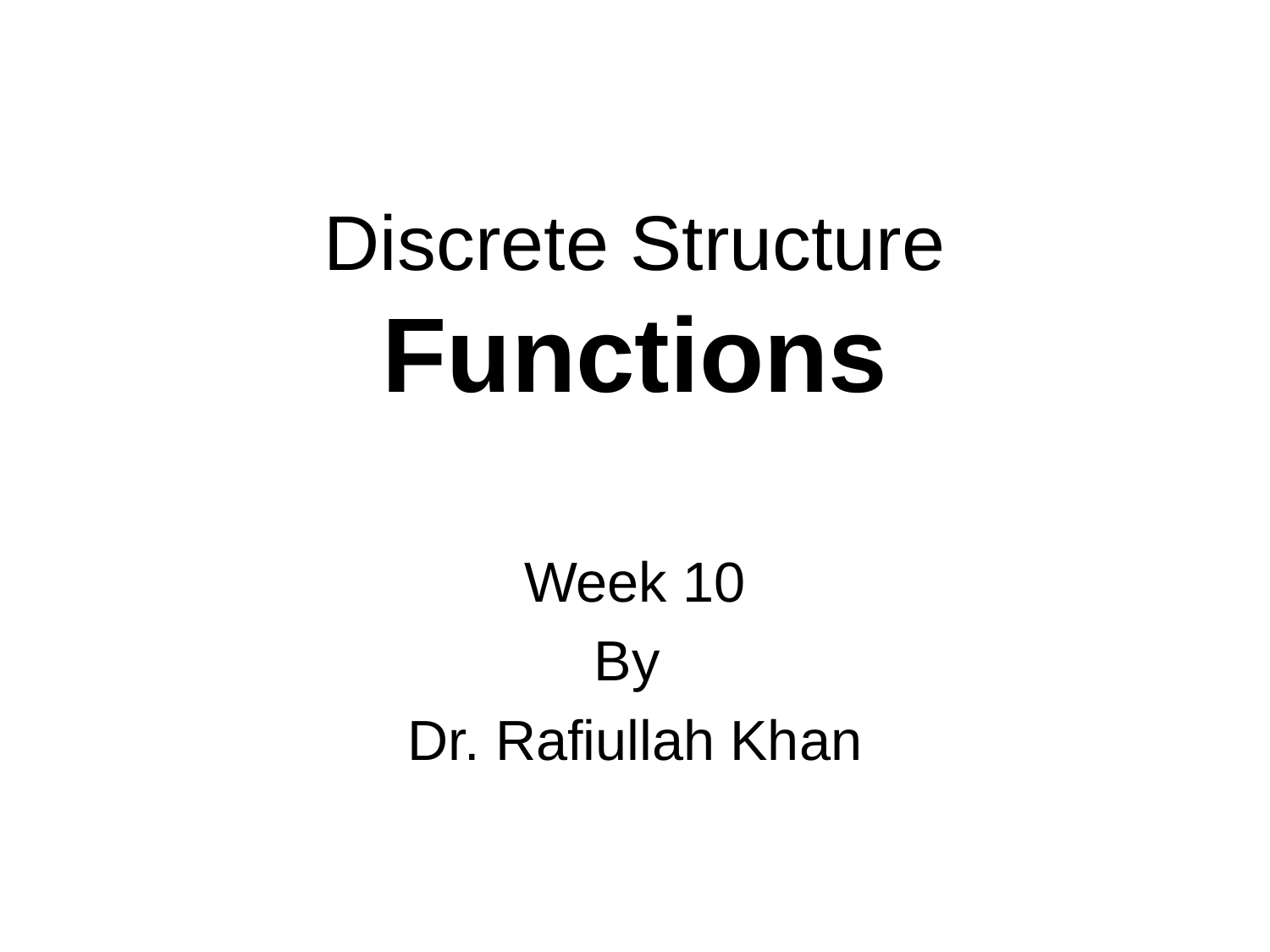

# Discrete Structure Functions
Week 10
By
Dr. Rafiullah Khan